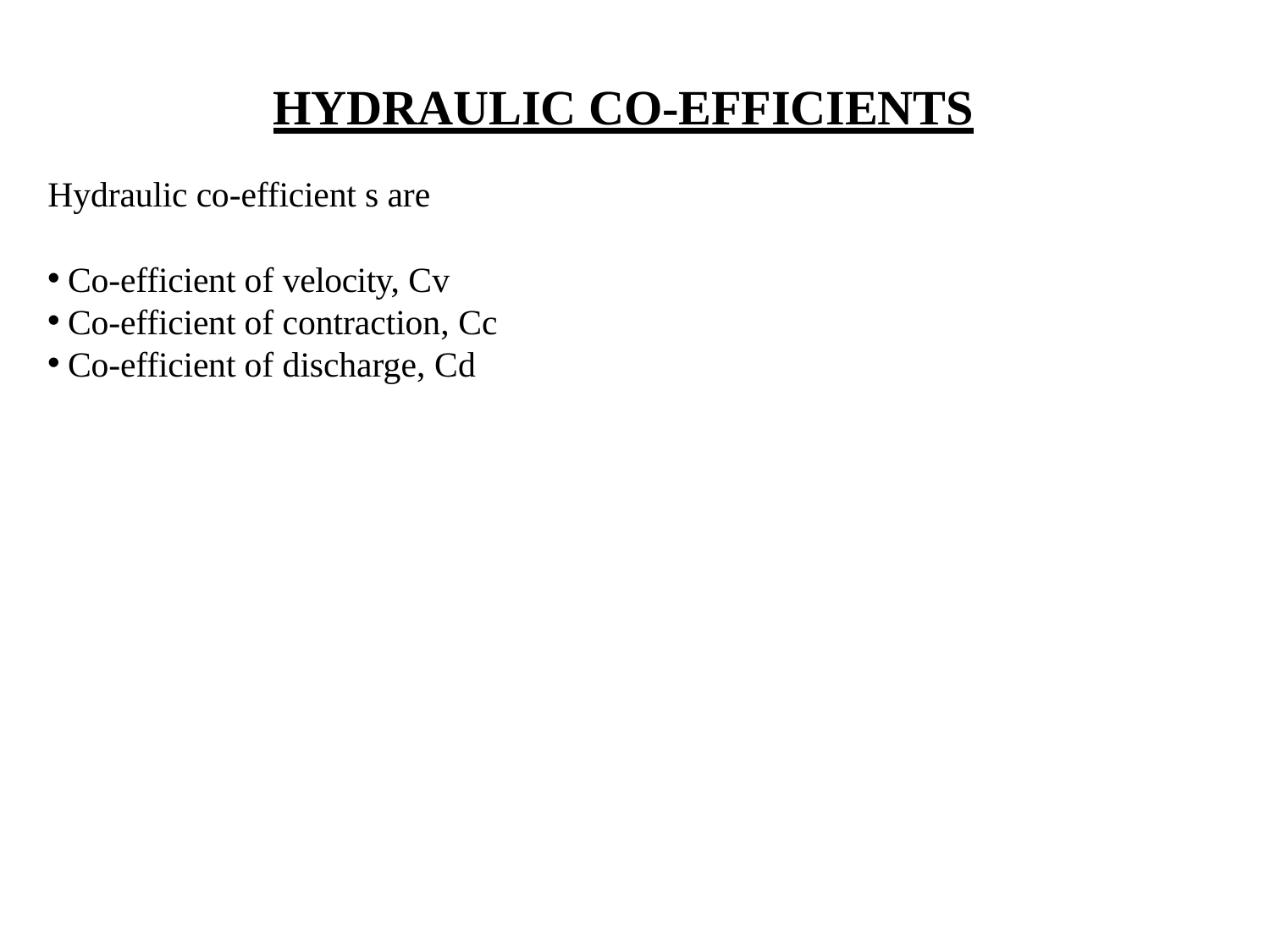

# HYDRAULIC CO-EFFICIENTS
Hydraulic co-efficient s are

Co-efficient of velocity, Cv
Co-efficient of contraction, Cc
Co-efficient of discharge, Cd